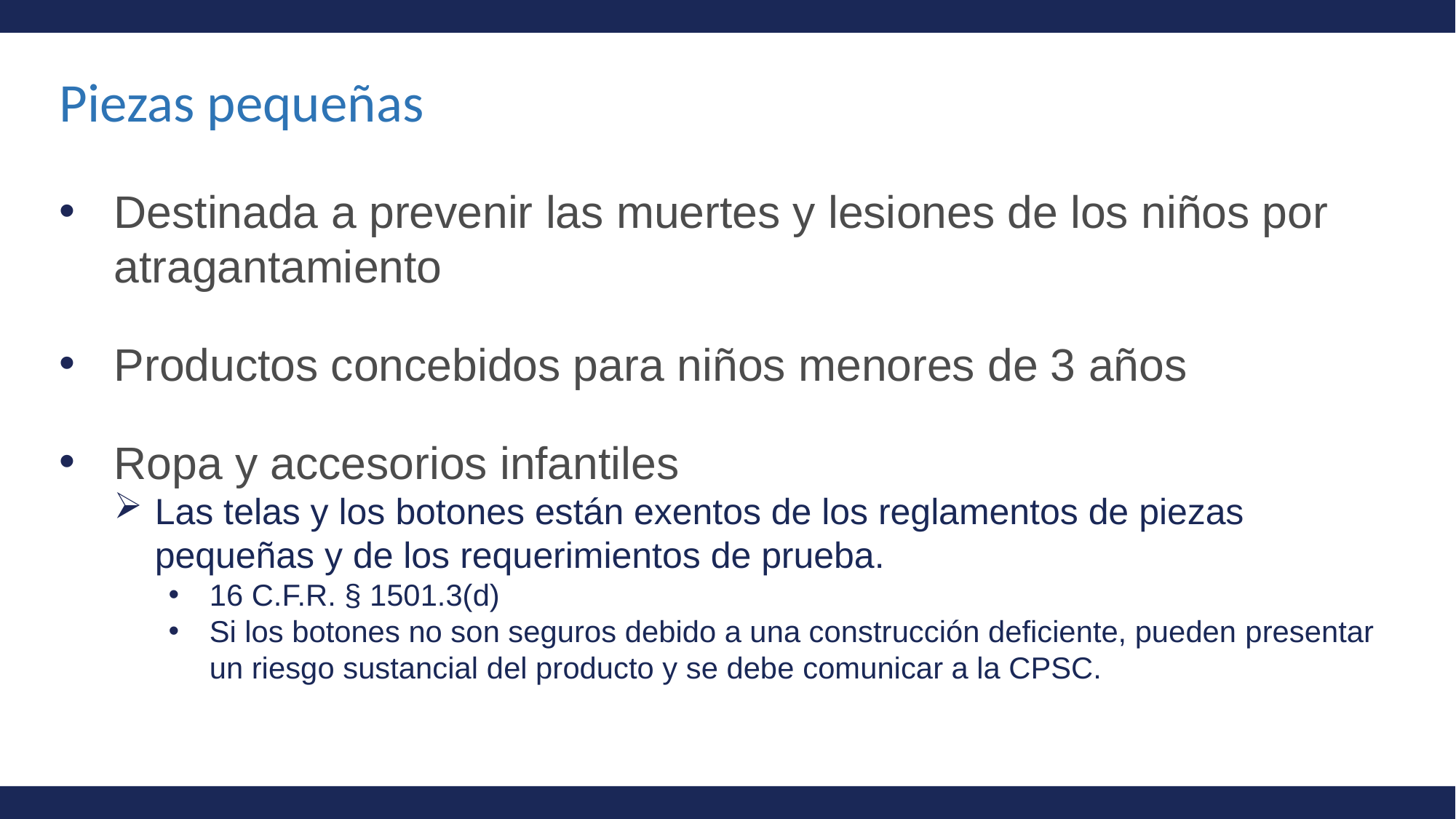

# Piezas pequeñas
Destinada a prevenir las muertes y lesiones de los niños por atragantamiento

Productos concebidos para niños menores de 3 años

Ropa y accesorios infantiles
Las telas y los botones están exentos de los reglamentos de piezas pequeñas y de los requerimientos de prueba.
16 C.F.R. § 1501.3(d)
Si los botones no son seguros debido a una construcción deficiente, pueden presentar un riesgo sustancial del producto y se debe comunicar a la CPSC.